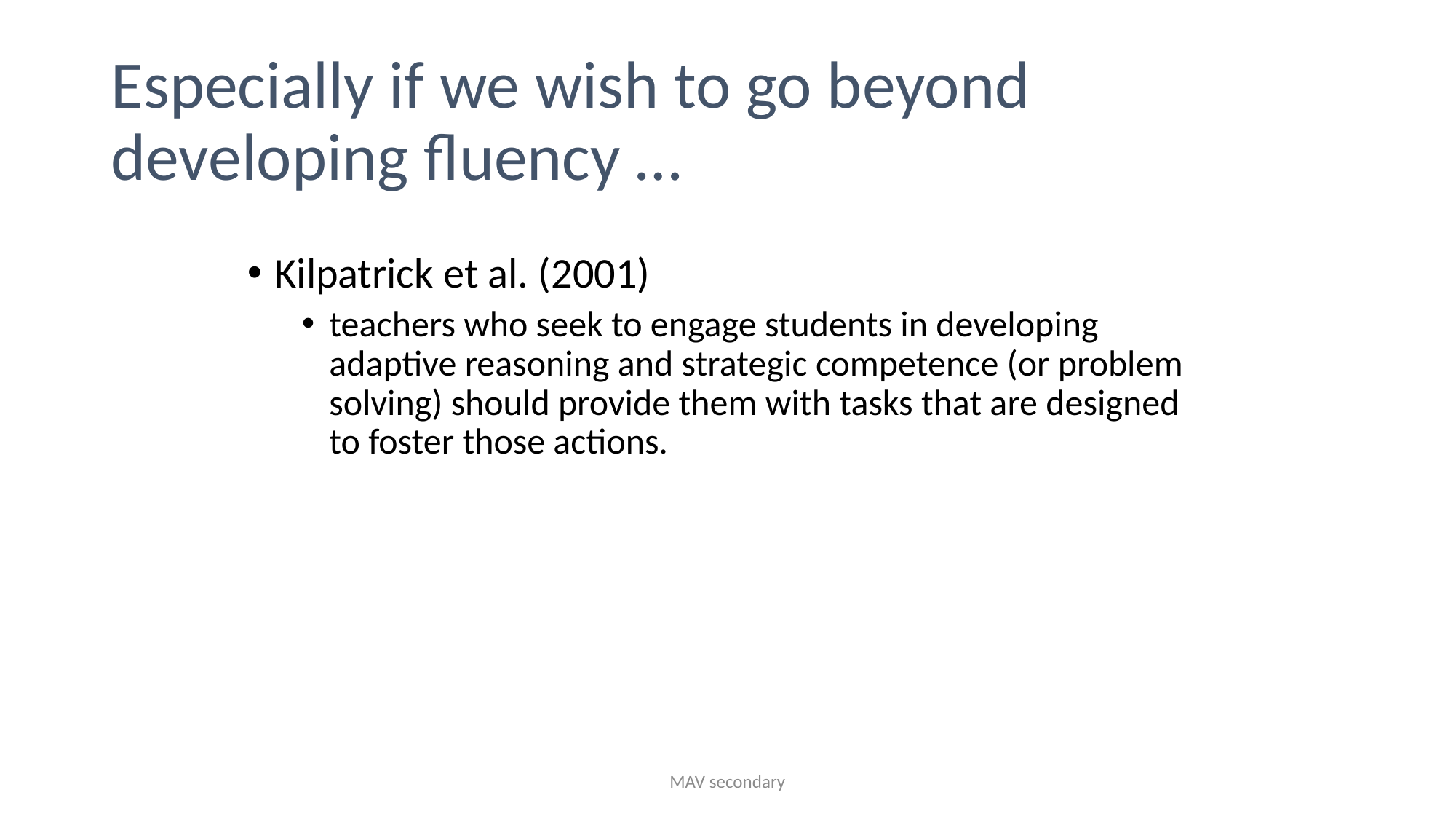

# Especially if we wish to go beyond developing fluency …
Kilpatrick et al. (2001)
teachers who seek to engage students in developing adaptive reasoning and strategic competence (or problem solving) should provide them with tasks that are designed to foster those actions.
MAV secondary